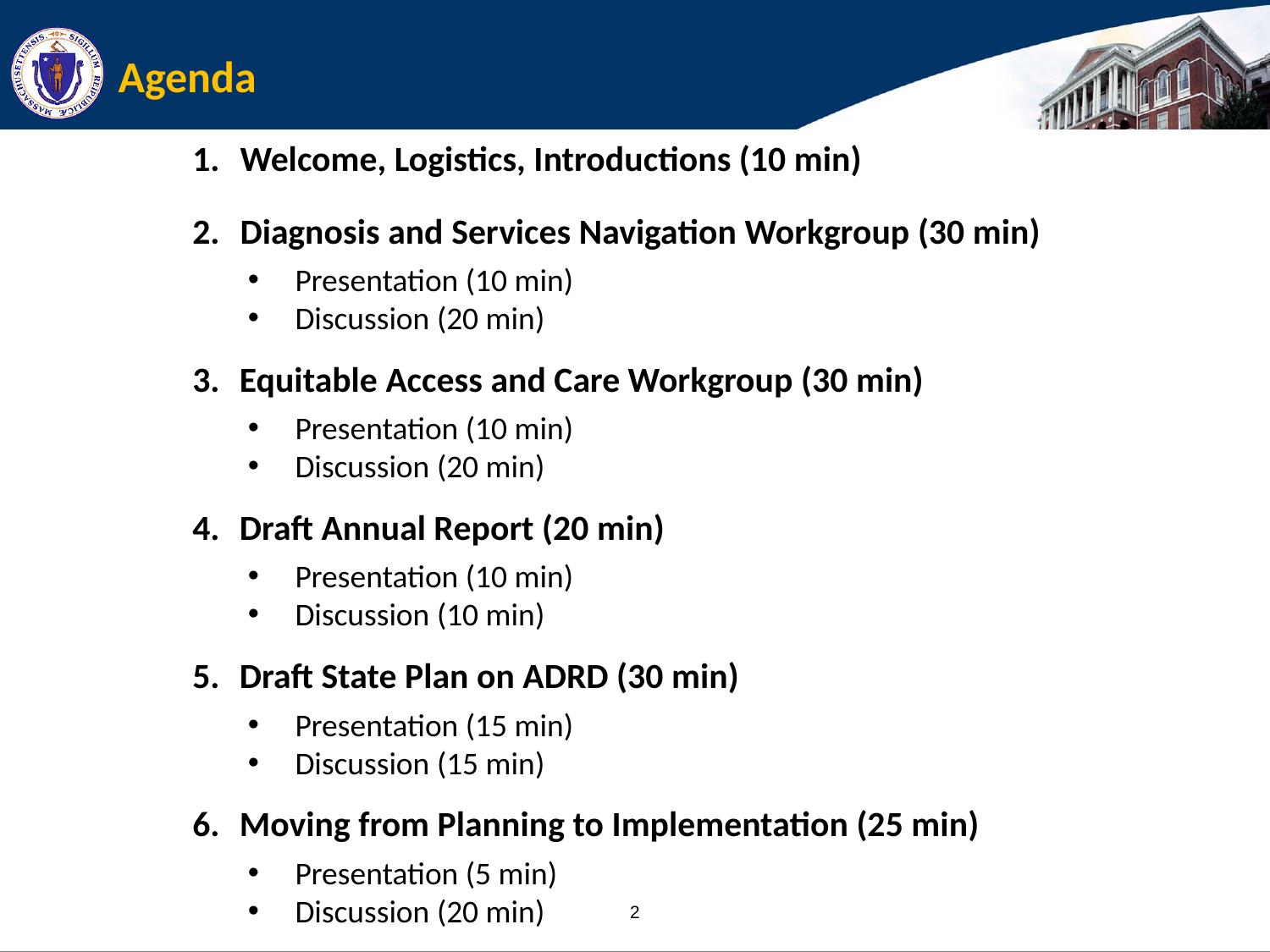

# Agenda
Welcome, Logistics, Introductions (10 min)
Diagnosis and Services Navigation Workgroup (30 min)
Presentation (10 min)
Discussion (20 min)
Equitable Access and Care Workgroup (30 min)
Presentation (10 min)
Discussion (20 min)
Draft Annual Report (20 min)
Presentation (10 min)
Discussion (10 min)
Draft State Plan on ADRD (30 min)
Presentation (15 min)
Discussion (15 min)
Moving from Planning to Implementation (25 min)
Presentation (5 min)
Discussion (20 min)